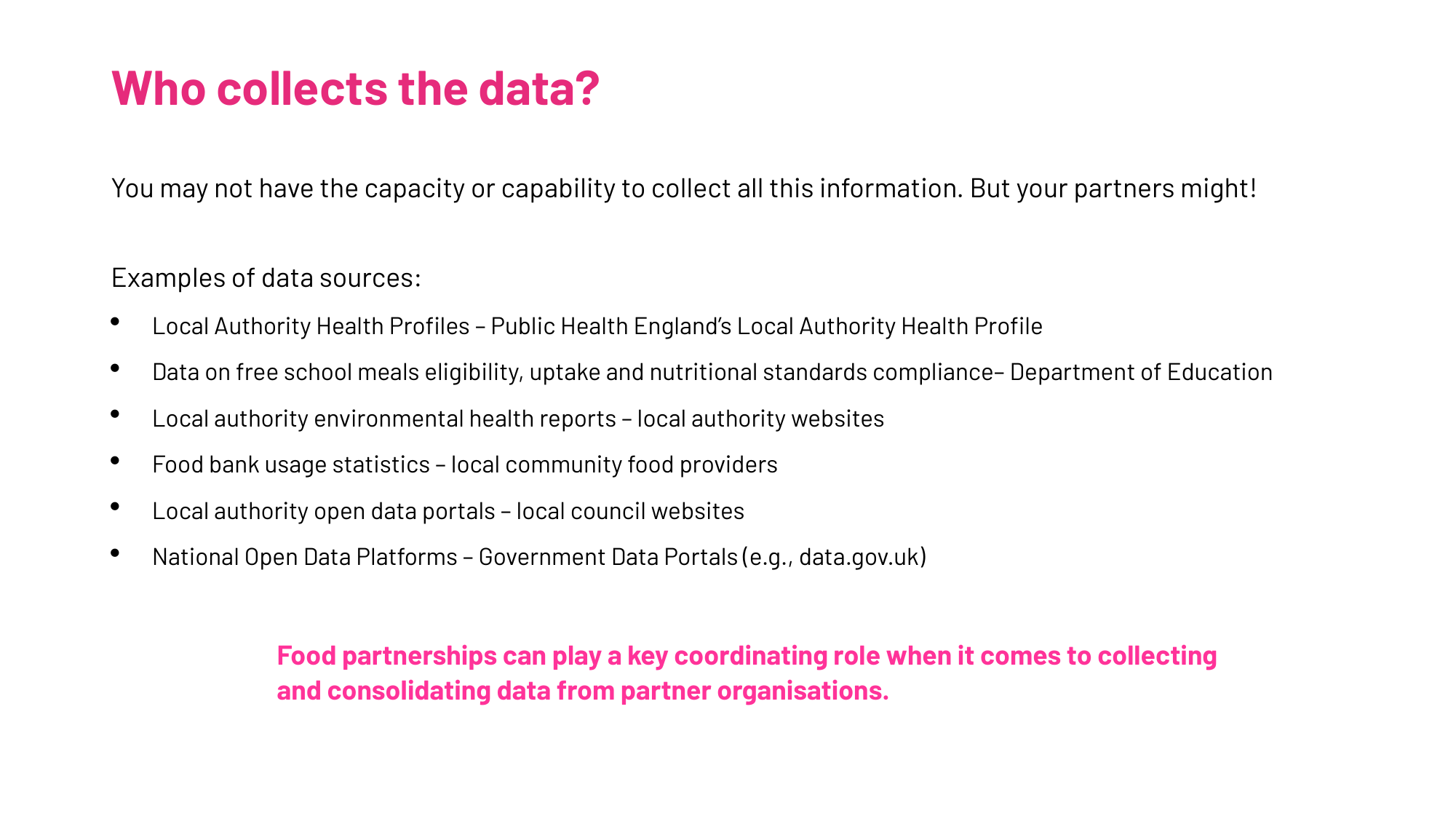

# Who collects the data?
You may not have the capacity or capability to collect all this information. But your partners might!

Examples of data sources:
Local Authority Health Profiles – Public Health England’s Local Authority Health Profile
Data on free school meals eligibility, uptake and nutritional standards compliance– Department of Education
Local authority environmental health reports – local authority websites
Food bank usage statistics – local community food providers
Local authority open data portals – local council websites
National Open Data Platforms – Government Data Portals (e.g., data.gov.uk)

Food partnerships can play a key coordinating role when it comes to collecting and consolidating data from partner organisations.